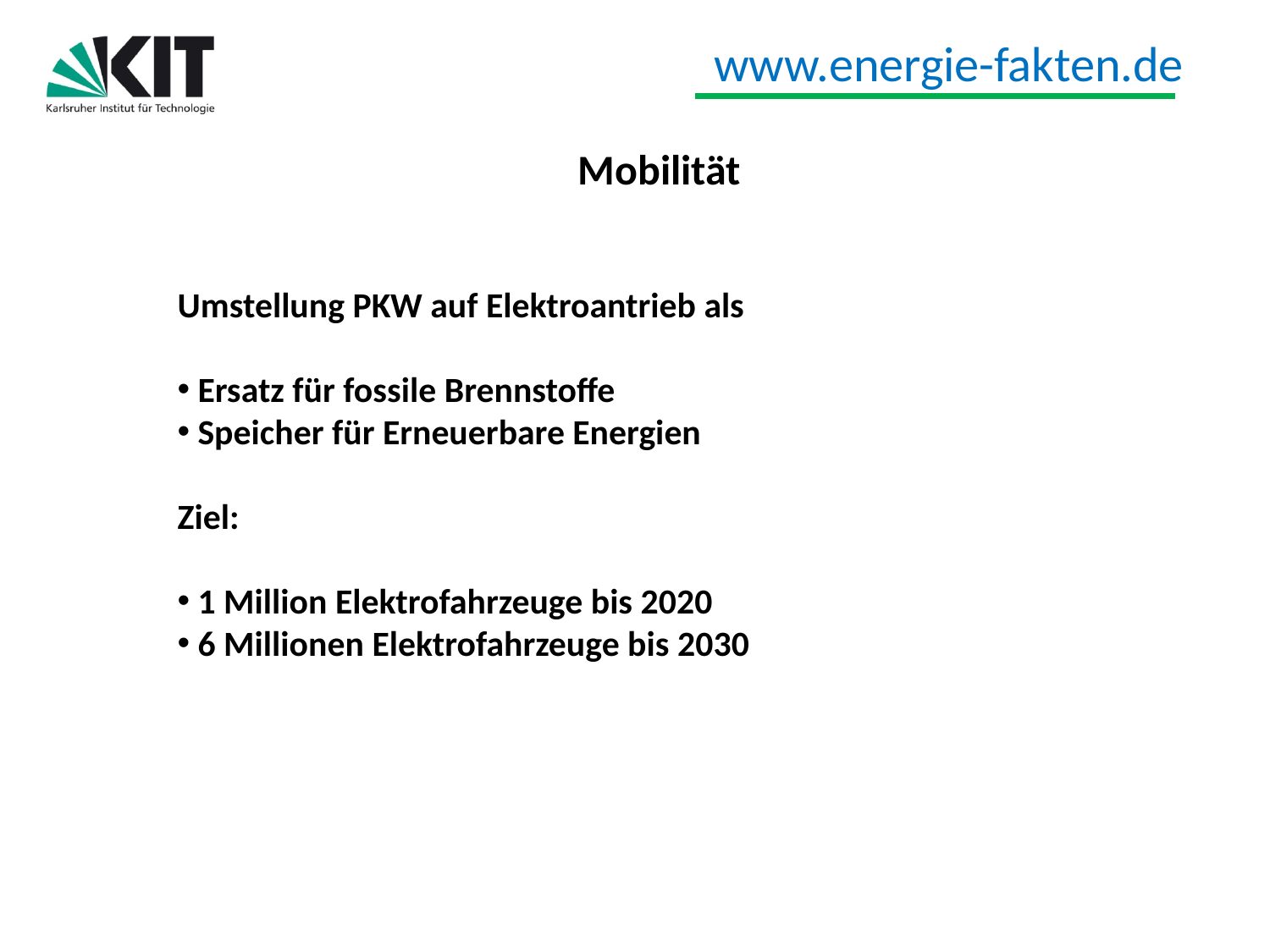

Mobilität
Umstellung PKW auf Elektroantrieb als

 Ersatz für fossile Brennstoffe
 Speicher für Erneuerbare Energien

Ziel:

 1 Million Elektrofahrzeuge bis 2020
 6 Millionen Elektrofahrzeuge bis 2030